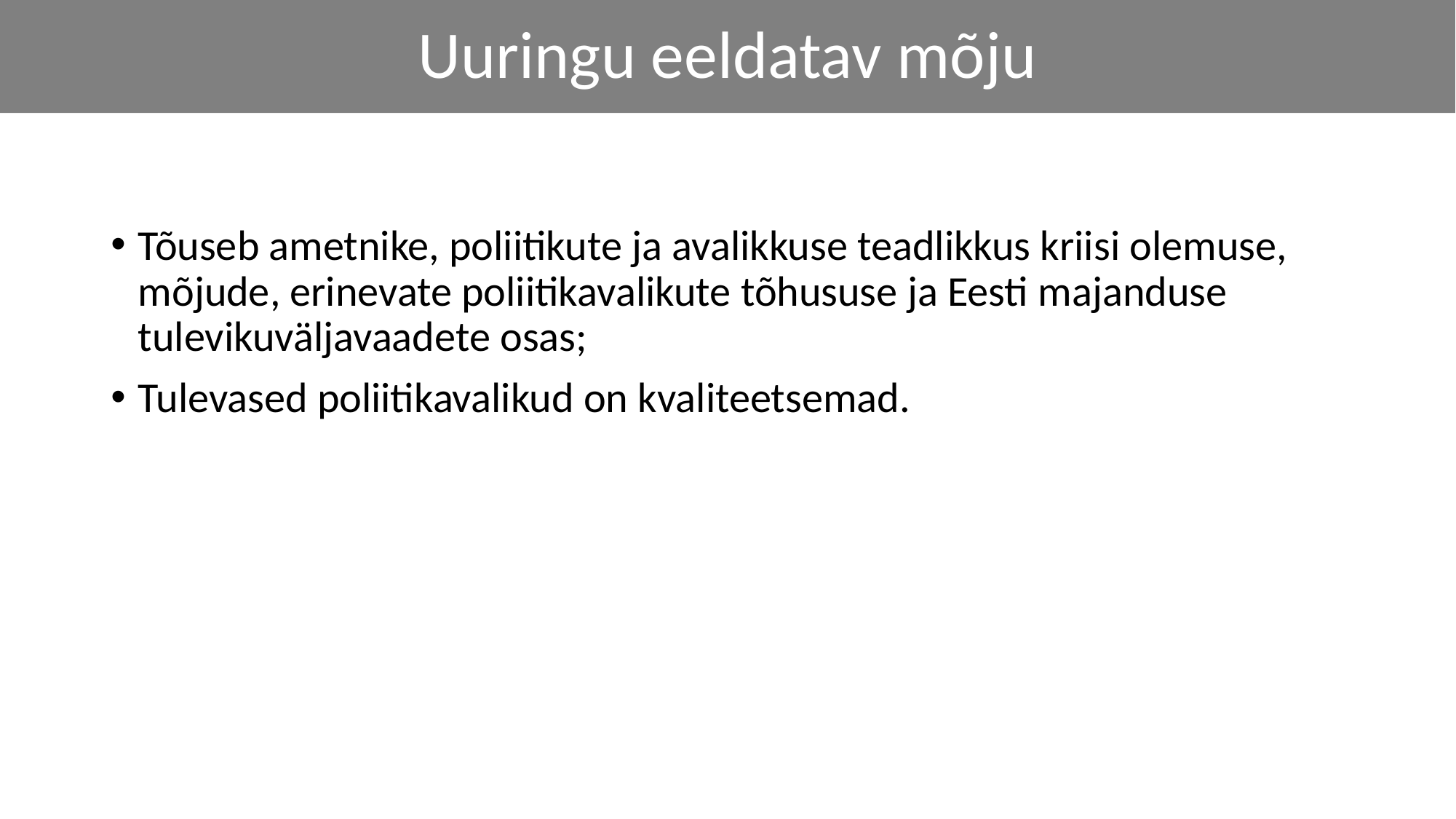

# Uuringu eeldatav mõju
Tõuseb ametnike, poliitikute ja avalikkuse teadlikkus kriisi olemuse, mõjude, erinevate poliitikavalikute tõhususe ja Eesti majanduse tulevikuväljavaadete osas;
Tulevased poliitikavalikud on kvaliteetsemad.